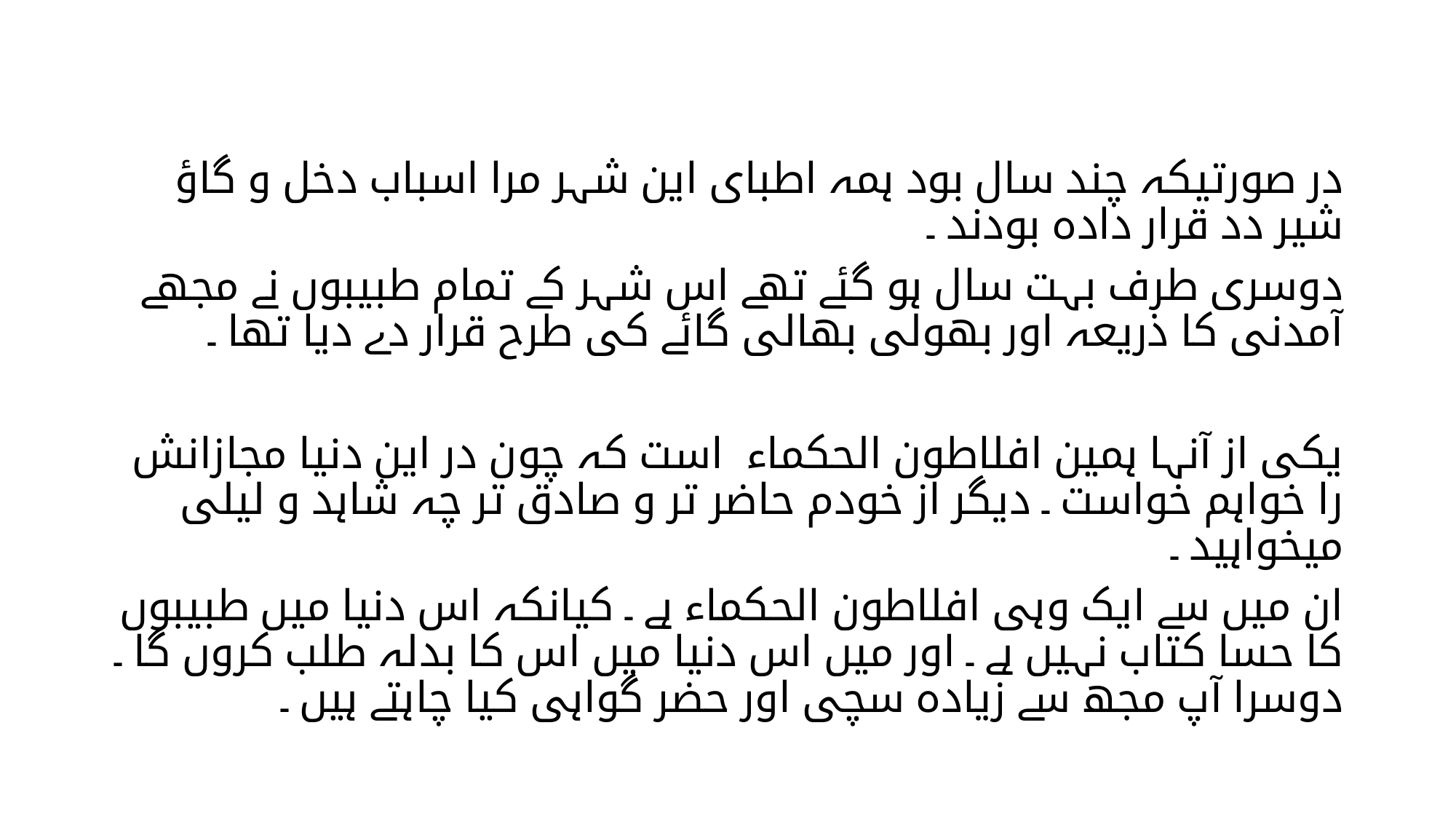

در صورتیکہ چند سال بود ہمہ اطبای این شہر مرا اسباب دخل و گاؤ شیر دد قرار دادہ بودند ۔
دوسری طرف بہت سال ہو گئے تھے اس شہر کے تمام طبیبوں نے مجھے آمدنی کا ذریعہ اور بھولی بھالی گائے کی طرح قرار دے دیا تھا ۔

یکی از آنہا ہمین افلاطون الحکماء  است کہ چون در این دنیا مجازانش را خواہم خواست ۔ دیگر از خودم حاضر تر و صادق تر چہ شاہد و لیلی میخواہید ۔
ان میں سے ایک وہی افلاطون الحکماء ہے ۔ کیانکہ اس دنیا میں طبیبوں کا حسا کتاب نہیں ہے ۔ اور میں اس دنیا میں اس کا بدلہ طلب کروں گا ۔ دوسرا آپ مجھ سے زیادہ سچی اور حضر گواہی کیا چاہتے ہیں ۔